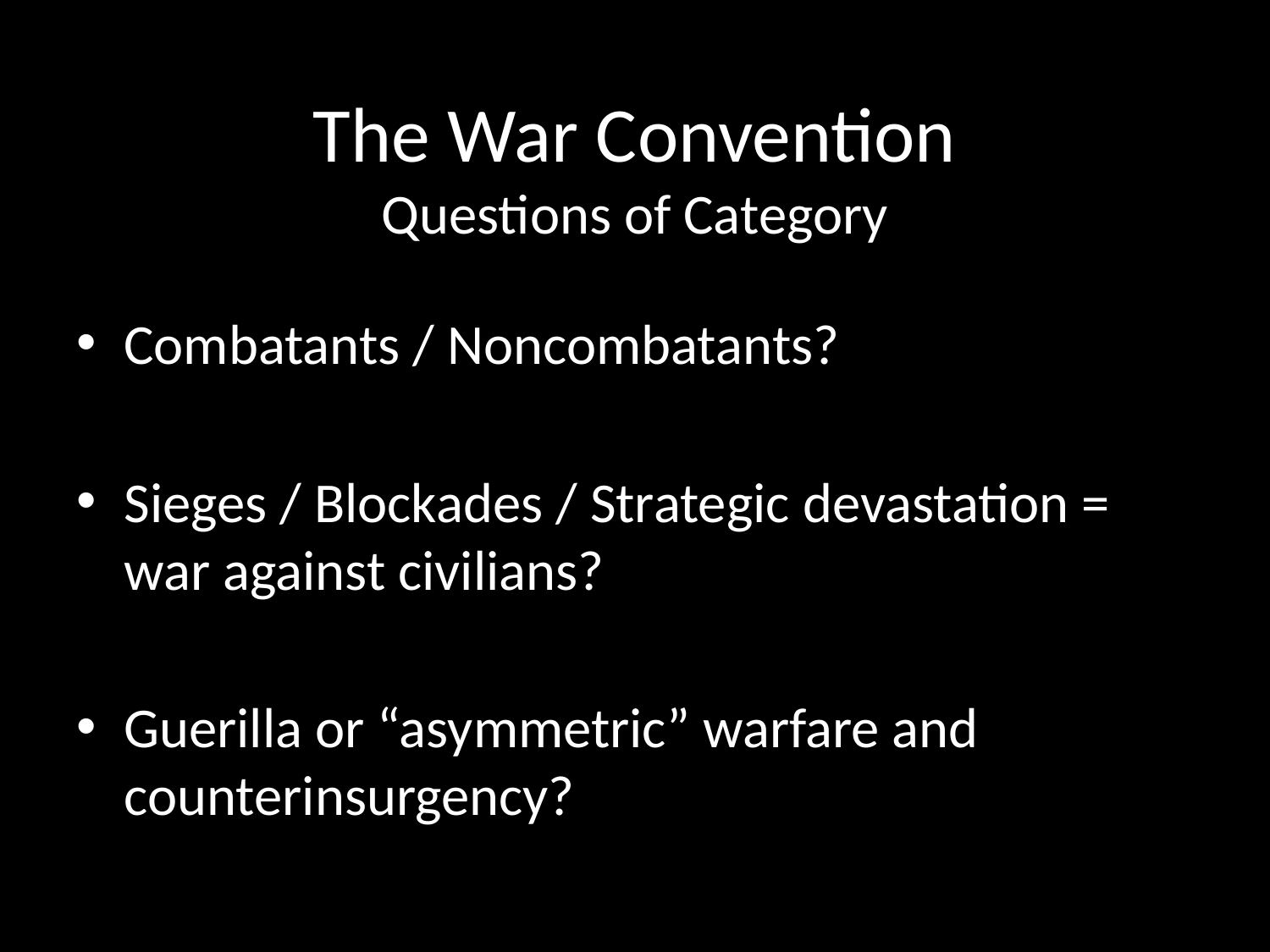

# The War Convention Questions of Category

Combatants / Noncombatants?

Sieges / Blockades / Strategic devastation = war against civilians?

Guerilla or “asymmetric” warfare and counterinsurgency?